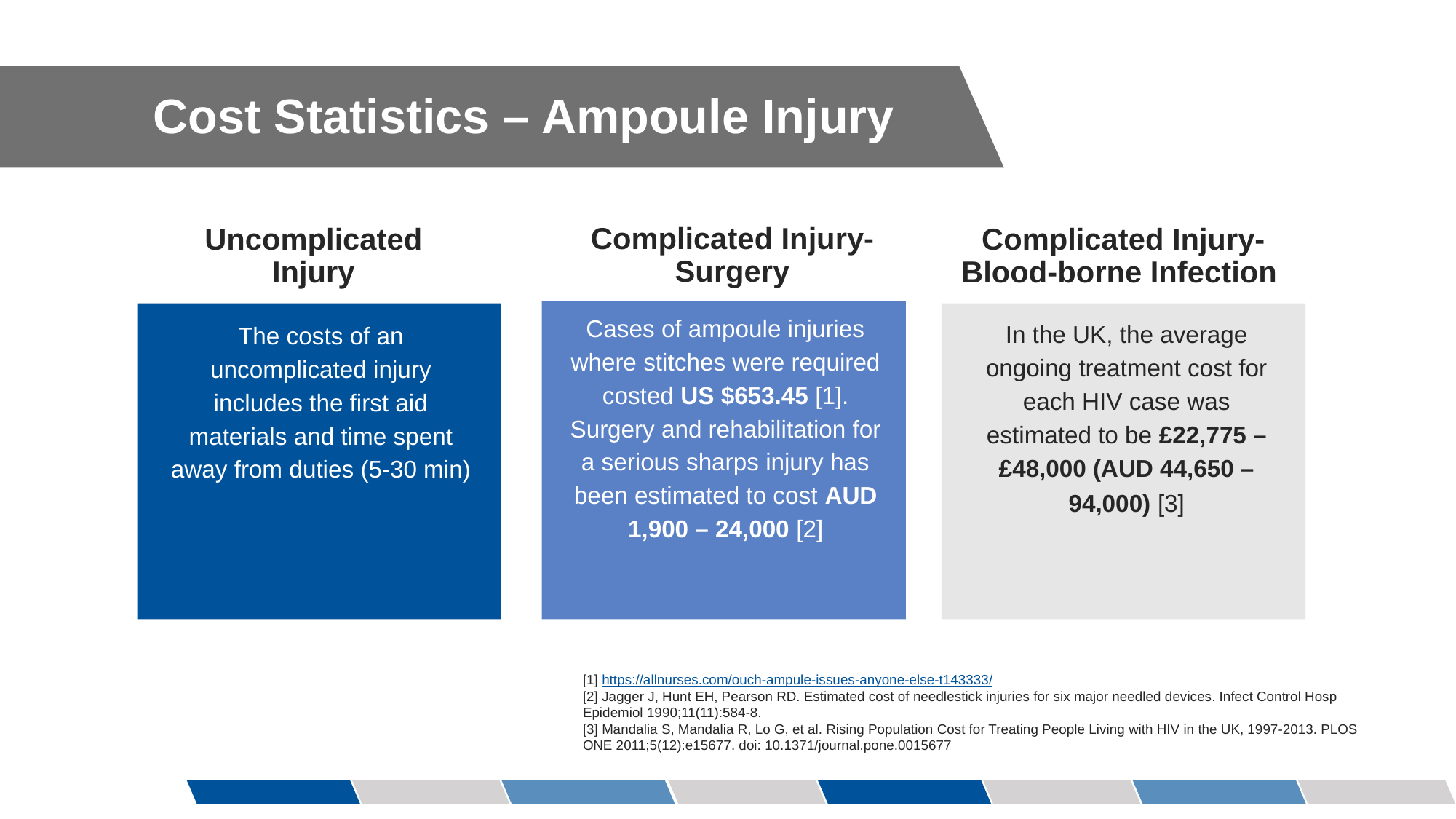

Cost Statistics – Ampoule Injury
Complicated Injury- Surgery
Uncomplicated Injury
Complicated Injury-
Blood-borne Infection

The costs of an uncomplicated injury includes the first aid materials and time spent away from duties (5-30 min)
Cases of ampoule injuries where stitches were required costed US $653.45 [1]. Surgery and rehabilitation for a serious sharps injury has been estimated to cost AUD 1,900 – 24,000 [2]
In the UK, the average ongoing treatment cost for each HIV case was estimated to be £22,775 – £48,000 (AUD 44,650 – 94,000) [3]

[1] https://allnurses.com/ouch-ampule-issues-anyone-else-t143333/
[2] Jagger J, Hunt EH, Pearson RD. Estimated cost of needlestick injuries for six major needled devices. Infect Control Hosp Epidemiol 1990;11(11):584-8.
[3] Mandalia S, Mandalia R, Lo G, et al. Rising Population Cost for Treating People Living with HIV in the UK, 1997-2013. PLOS ONE 2011;5(12):e15677. doi: 10.1371/journal.pone.0015677